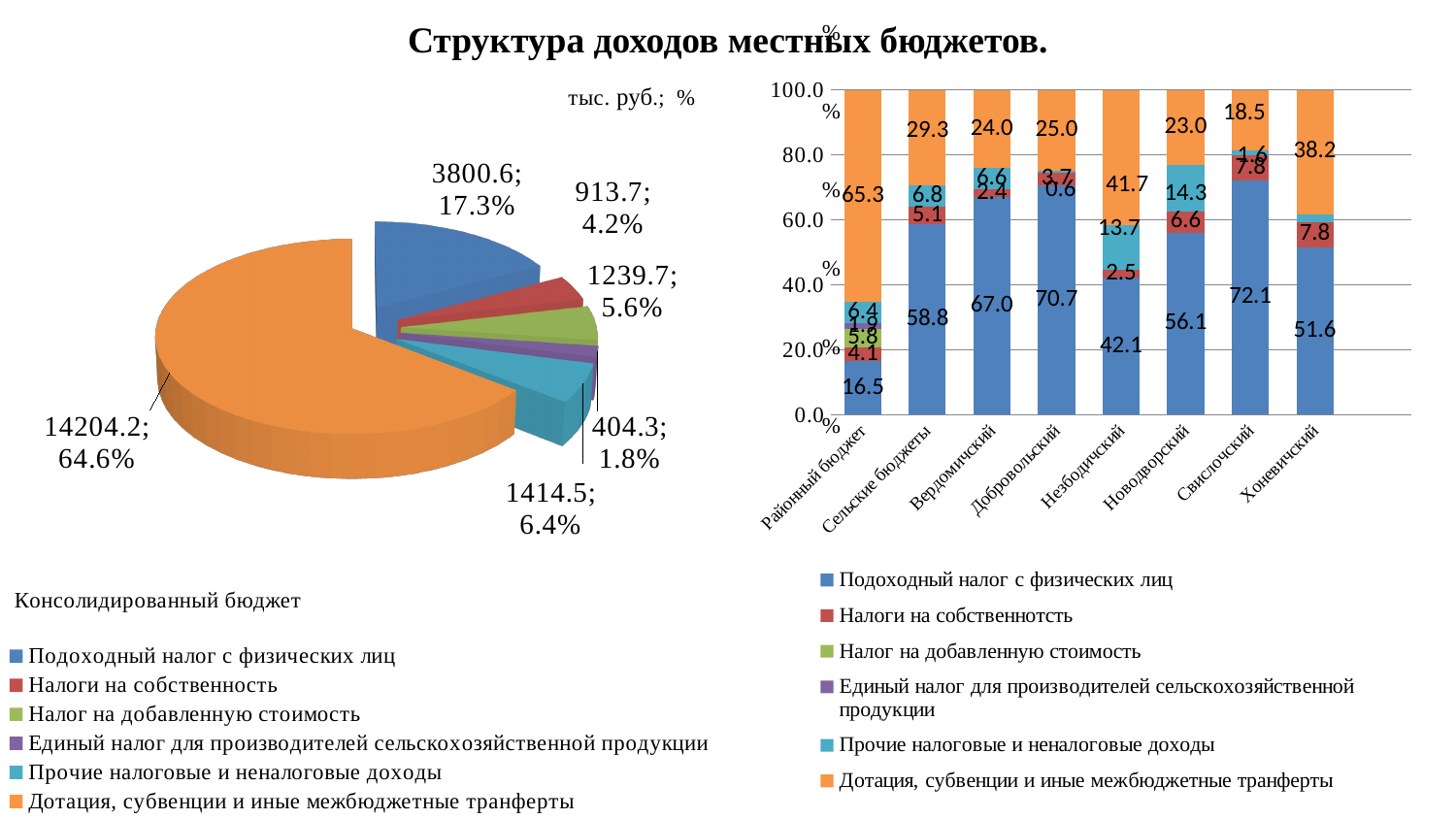

# Структура доходов местных бюджетов.

### Chart

| Category | Подоходный налог с физических лиц | Налоги на собственнотсть | Налог на добавленную стоимость | Единый налог для производителей сельскохозяйственной продукции | Прочие налоговые и неналоговые доходы | Дотация, субвенции и иные межбюджетные транферты |
|---|---|---|---|---|---|---|
| Районный бюджет | 16.5 | 4.1 | 5.8 | 1.9 | 6.4 | 65.3 |
| Сельские бюджеты | 58.8 | 5.1 | None | None | 6.8 | 29.3 |
| Вердомичский | 67.0 | 2.4 | None | None | 6.6 | 24.0 |
| Добровольский | 70.7 | 3.7 | None | None | 0.6 | 25.0 |
| Незбодичский | 42.1 | 2.5 | None | None | 13.7 | 41.7 |
| Новодворский | 56.1 | 6.6 | None | None | 14.3 | 23.0 |
| Свислочский | 72.1 | 7.8 | None | None | 1.6 | 18.5 |
| Хоневичский | 51.6 | 7.8 | None | None | 2.4 | 38.2 |

[unsupported chart]